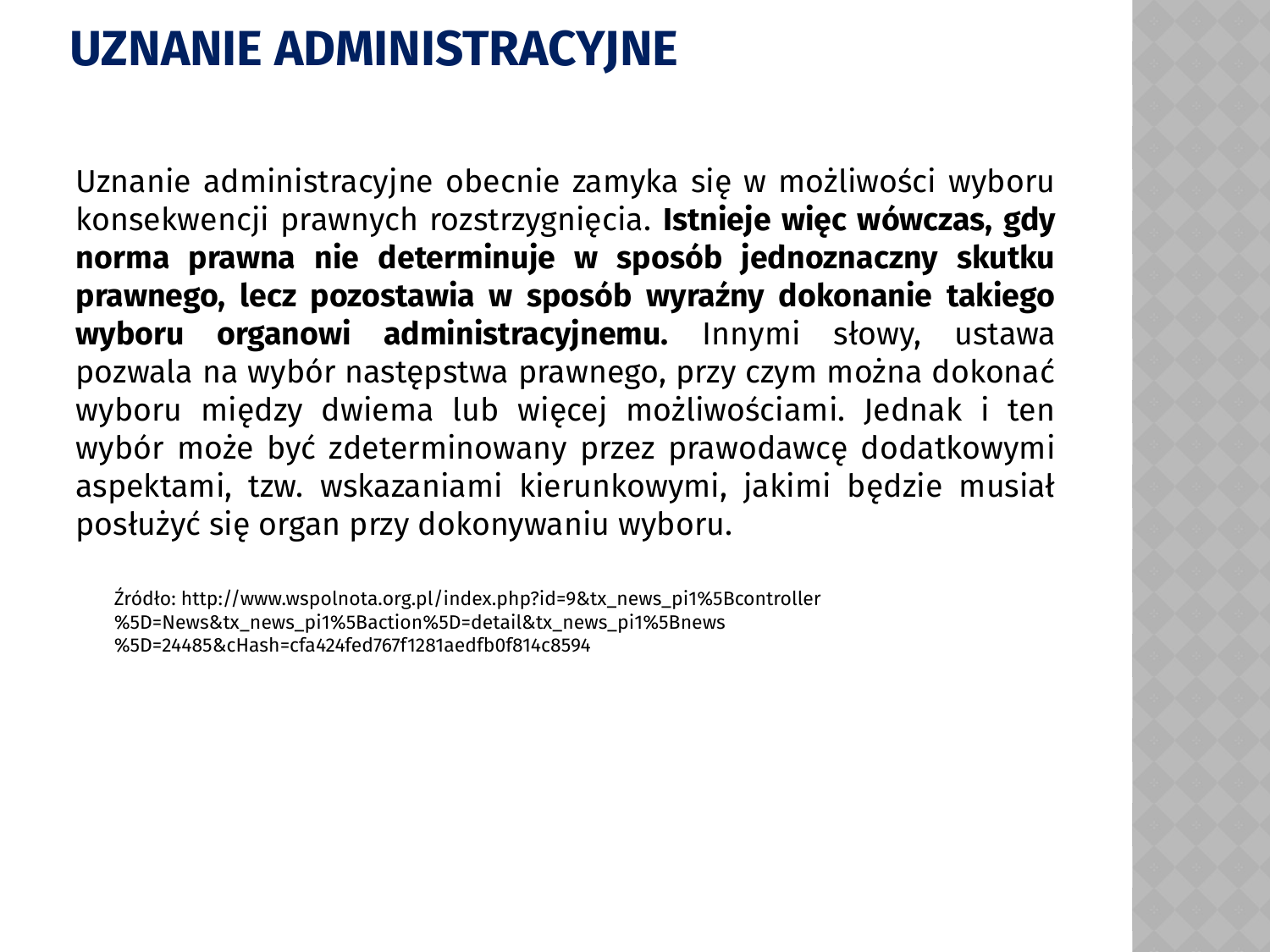

# UZNANIE ADMINISTRACYJNE

Uznanie administracyjne obecnie zamyka się w możliwości wyboru konsekwencji prawnych rozstrzygnięcia. Istnieje więc wówczas, gdy norma prawna nie determinuje w sposób jednoznaczny skutku prawnego, lecz pozostawia w sposób wyraźny dokonanie takiego wyboru organowi administracyjnemu. Innymi słowy, ustawa pozwala na wybór następstwa prawnego, przy czym można dokonać wyboru między dwiema lub więcej możliwościami. Jednak i ten wybór może być zdeterminowany przez prawodawcę dodatkowymi aspektami, tzw. wskazaniami kierunkowymi, jakimi będzie musiał posłużyć się organ przy dokonywaniu wyboru.

	Źródło: http://www.wspolnota.org.pl/index.php?id=9&tx_news_pi1%5Bcontroller%5D=News&tx_news_pi1%5Baction%5D=detail&tx_news_pi1%5Bnews%5D=24485&cHash=cfa424fed767f1281aedfb0f814c8594